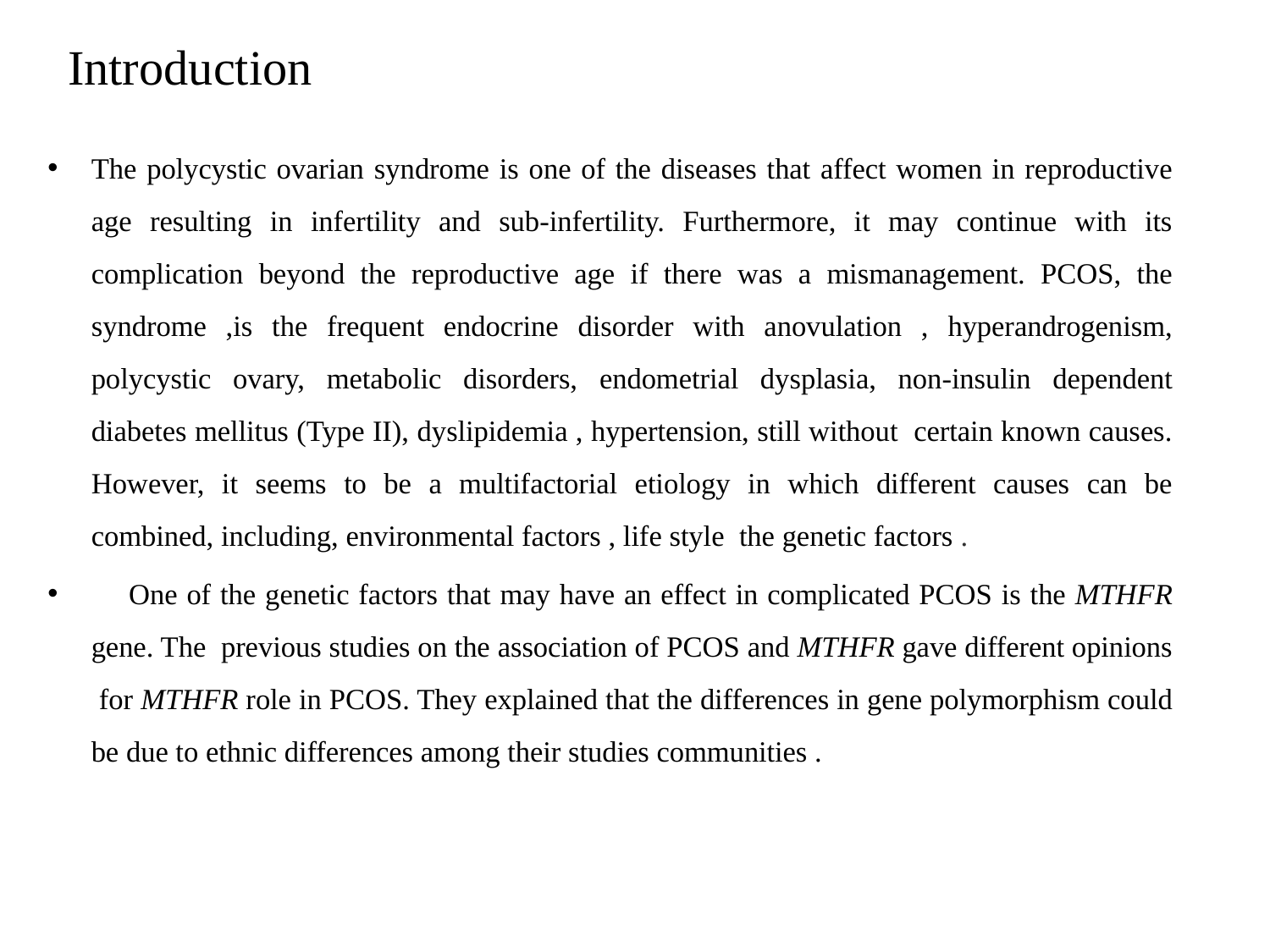

# Introduction
The polycystic ovarian syndrome is one of the diseases that affect women in reproductive age resulting in infertility and sub-infertility. Furthermore, it may continue with its complication beyond the reproductive age if there was a mismanagement. PCOS, the syndrome ,is the frequent endocrine disorder with anovulation , hyperandrogenism, polycystic ovary, metabolic disorders, endometrial dysplasia, non-insulin dependent diabetes mellitus (Type II), dyslipidemia , hypertension, still without  certain known causes. However, it seems to be a multifactorial etiology in which different causes can be combined, including, environmental factors , life style  the genetic factors .
    One of the genetic factors that may have an effect in complicated PCOS is the MTHFR gene. The  previous studies on the association of PCOS and MTHFR gave different opinions  for MTHFR role in PCOS. They explained that the differences in gene polymorphism could be due to ethnic differences among their studies communities .